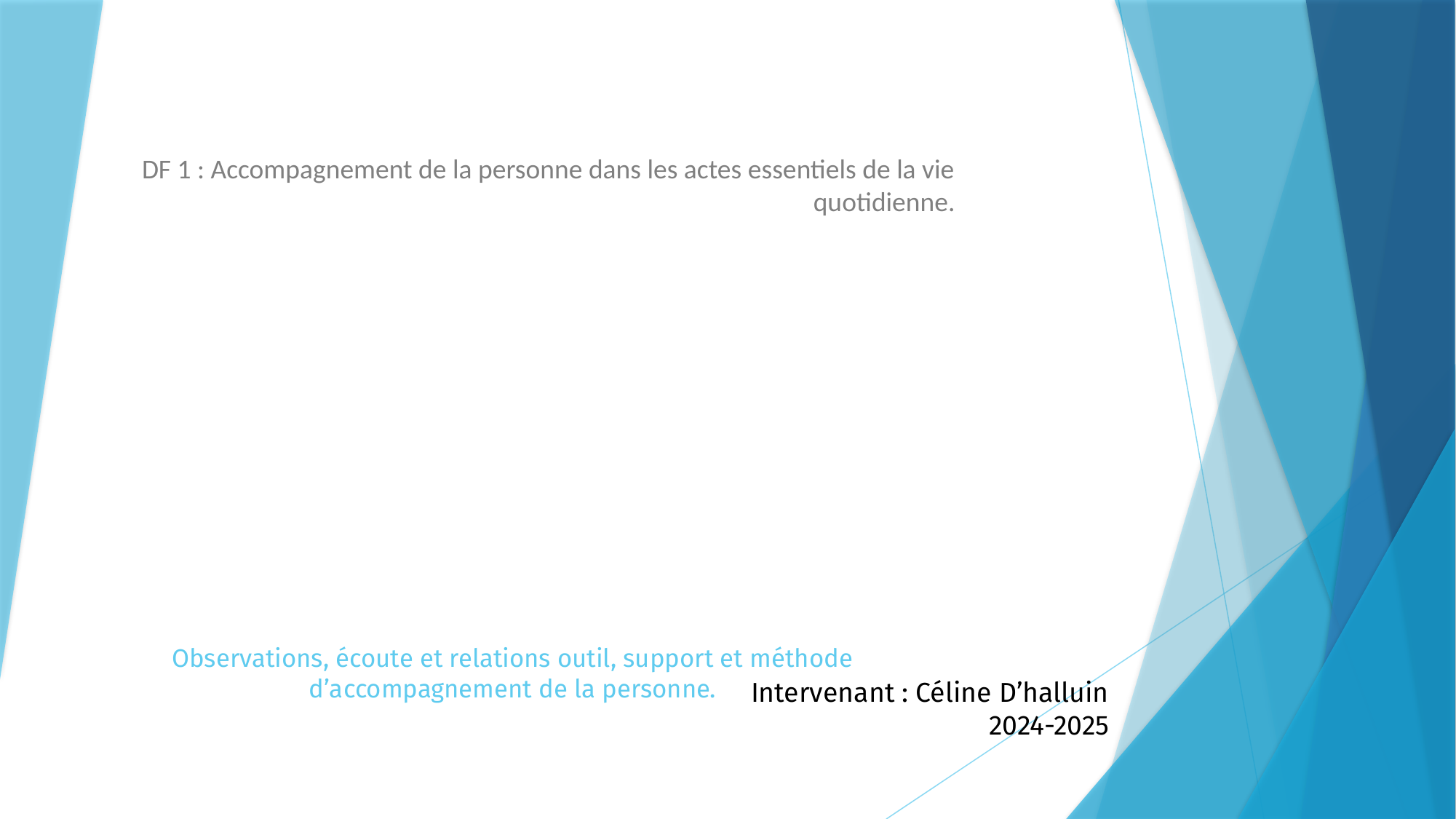

DF 1 : Accompagnement de la personne dans les actes essentiels de la vie quotidienne.

# Observations, écoute et relations outil, support et méthode d’accompagnement de la personne.
Intervenant : Céline D’halluin
2024-2025